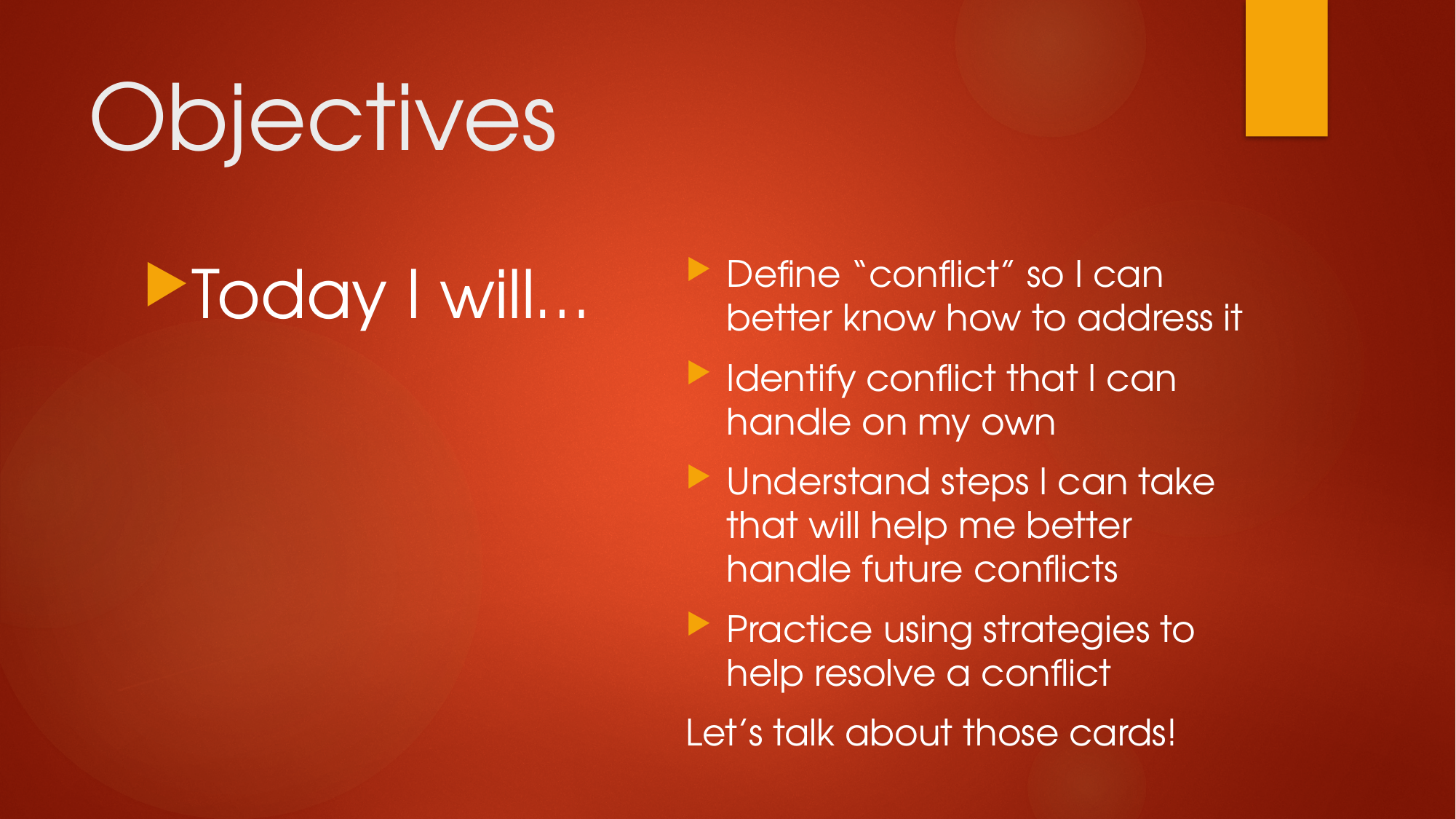

# Objectives
Define “conflict” so I can better know how to address it
Identify conflict that I can handle on my own
Understand steps I can take that will help me better handle future conflicts
Practice using strategies to help resolve a conflict
Let’s talk about those cards!

Today I will…